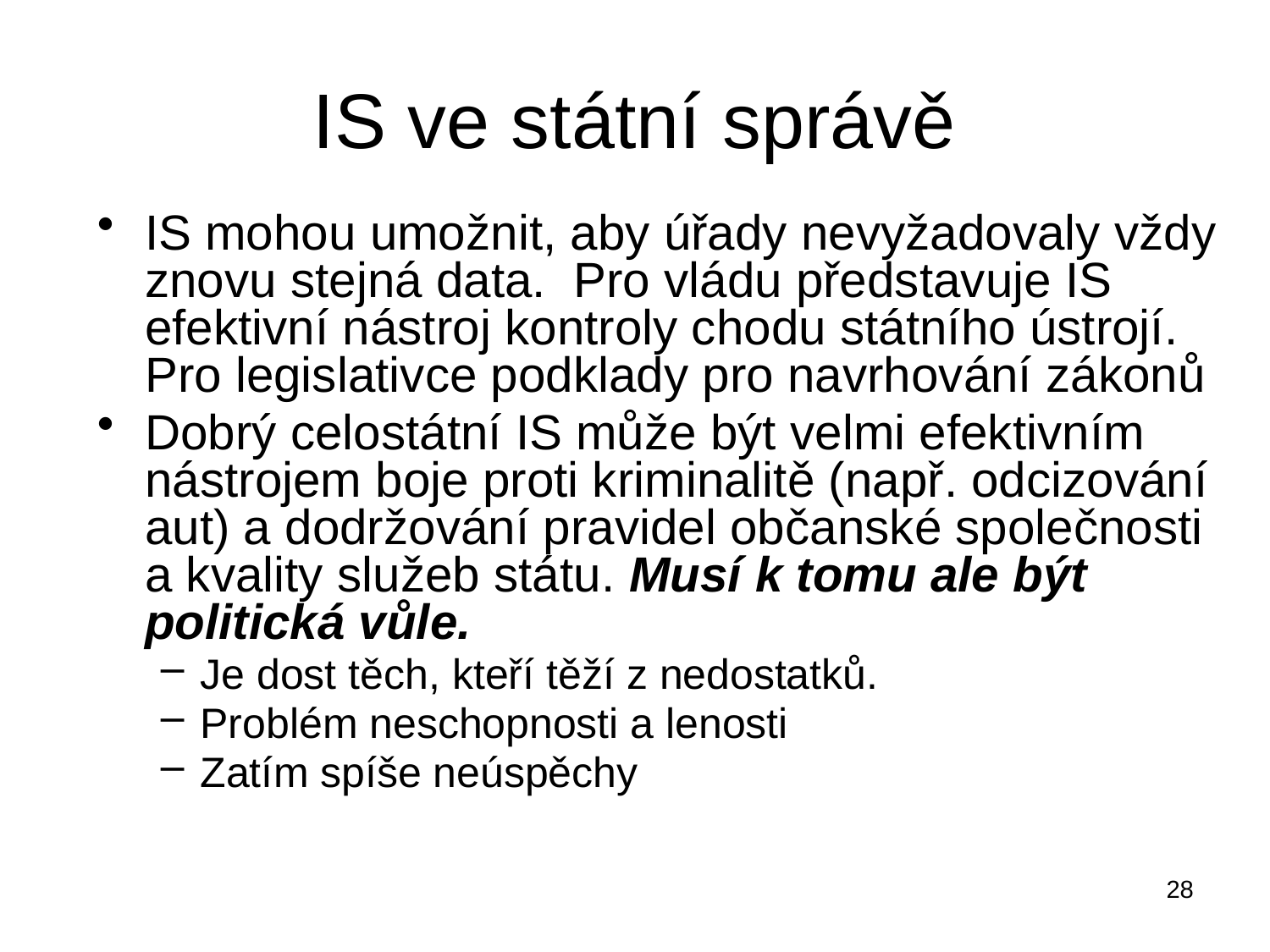

# IS ve státní správě
IS mohou umožnit, aby úřady nevyžadovaly vždy znovu stejná data.  Pro vládu představuje IS efektivní nástroj kontroly chodu státního ústrojí. Pro legislativce podklady pro navrhování zákonů
Dobrý celostátní IS může být velmi efektivním nástrojem boje proti kriminalitě (např. odcizování aut) a dodržování pravidel občanské společnosti a kvality služeb státu. Musí k tomu ale být politická vůle.
Je dost těch, kteří těží z nedostatků.
Problém neschopnosti a lenosti
Zatím spíše neúspěchy

28